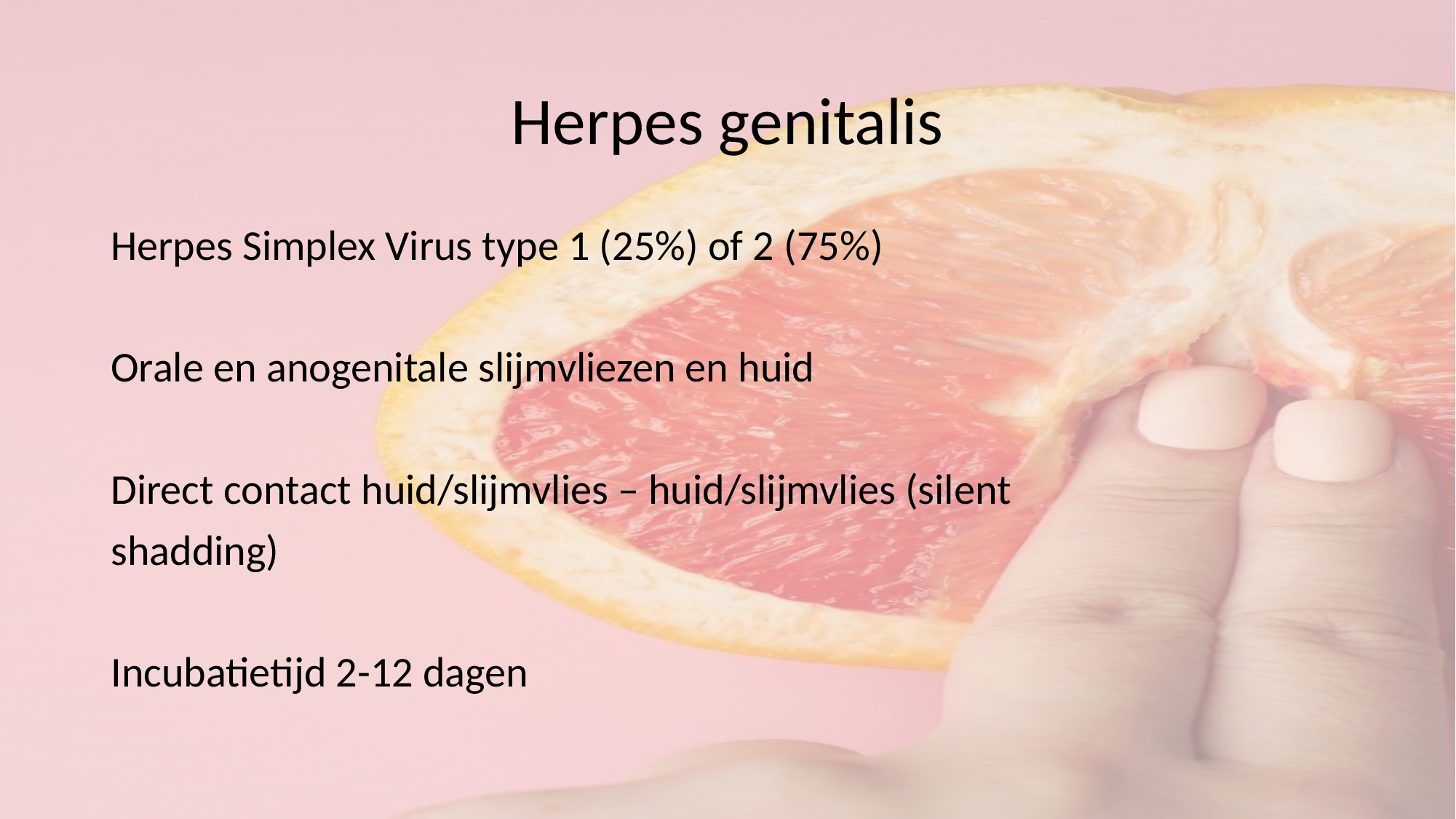

# Herpes genitalis
Herpes Simplex Virus type 1 (25%) of 2 (75%)

Orale en anogenitale slijmvliezen en huid

Direct contact huid/slijmvlies – huid/slijmvlies (silent
shadding)

Incubatietijd 2-12 dagen